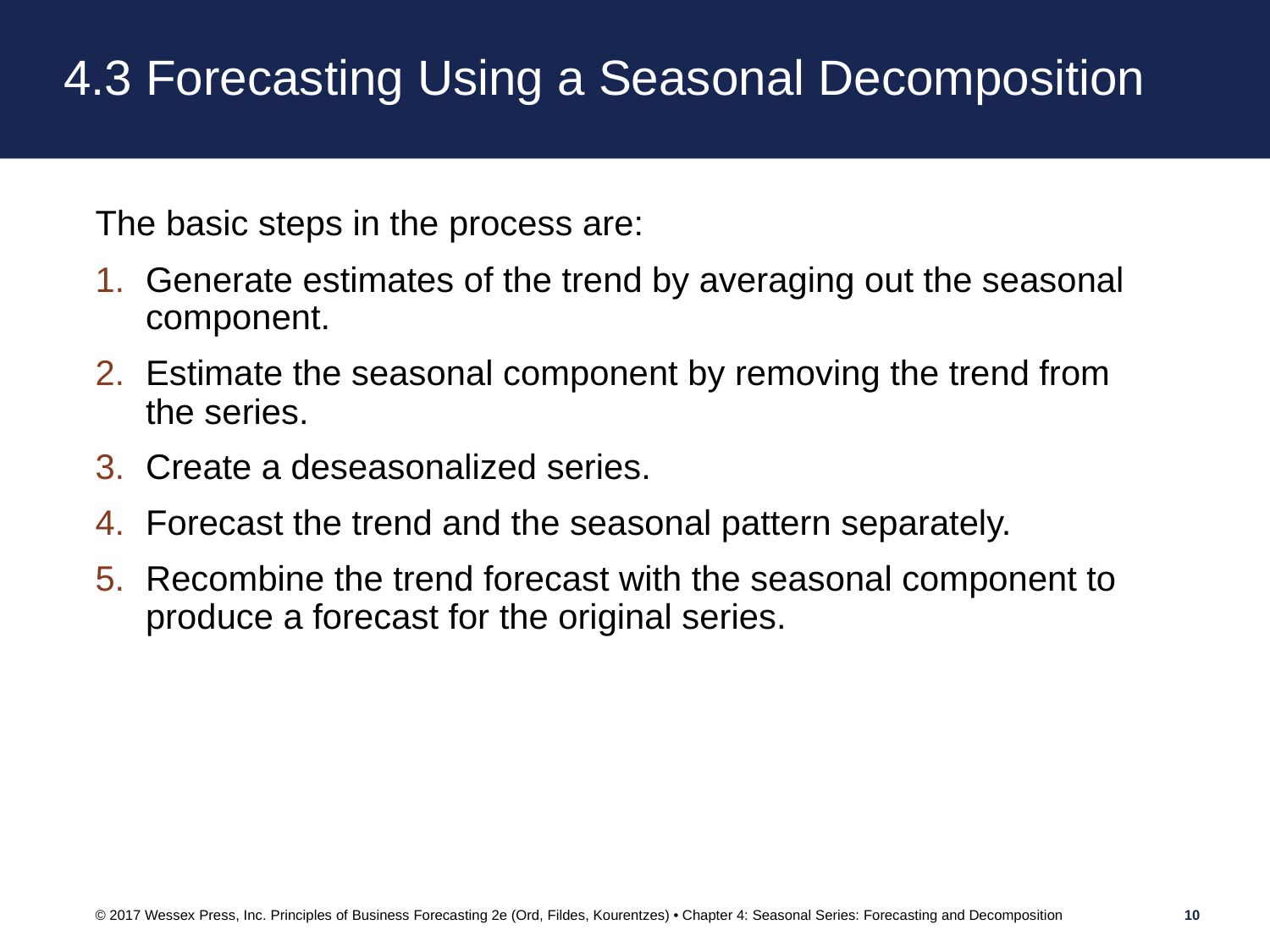

# 4.3 Forecasting Using a Seasonal Decomposition
The basic steps in the process are:
Generate estimates of the trend by averaging out the seasonal component.
Estimate the seasonal component by removing the trend from the series.
Create a deseasonalized series.
Forecast the trend and the seasonal pattern separately.
Recombine the trend forecast with the seasonal component to produce a forecast for the original series.
© 2017 Wessex Press, Inc. Principles of Business Forecasting 2e (Ord, Fildes, Kourentzes) • Chapter 4: Seasonal Series: Forecasting and Decomposition
10